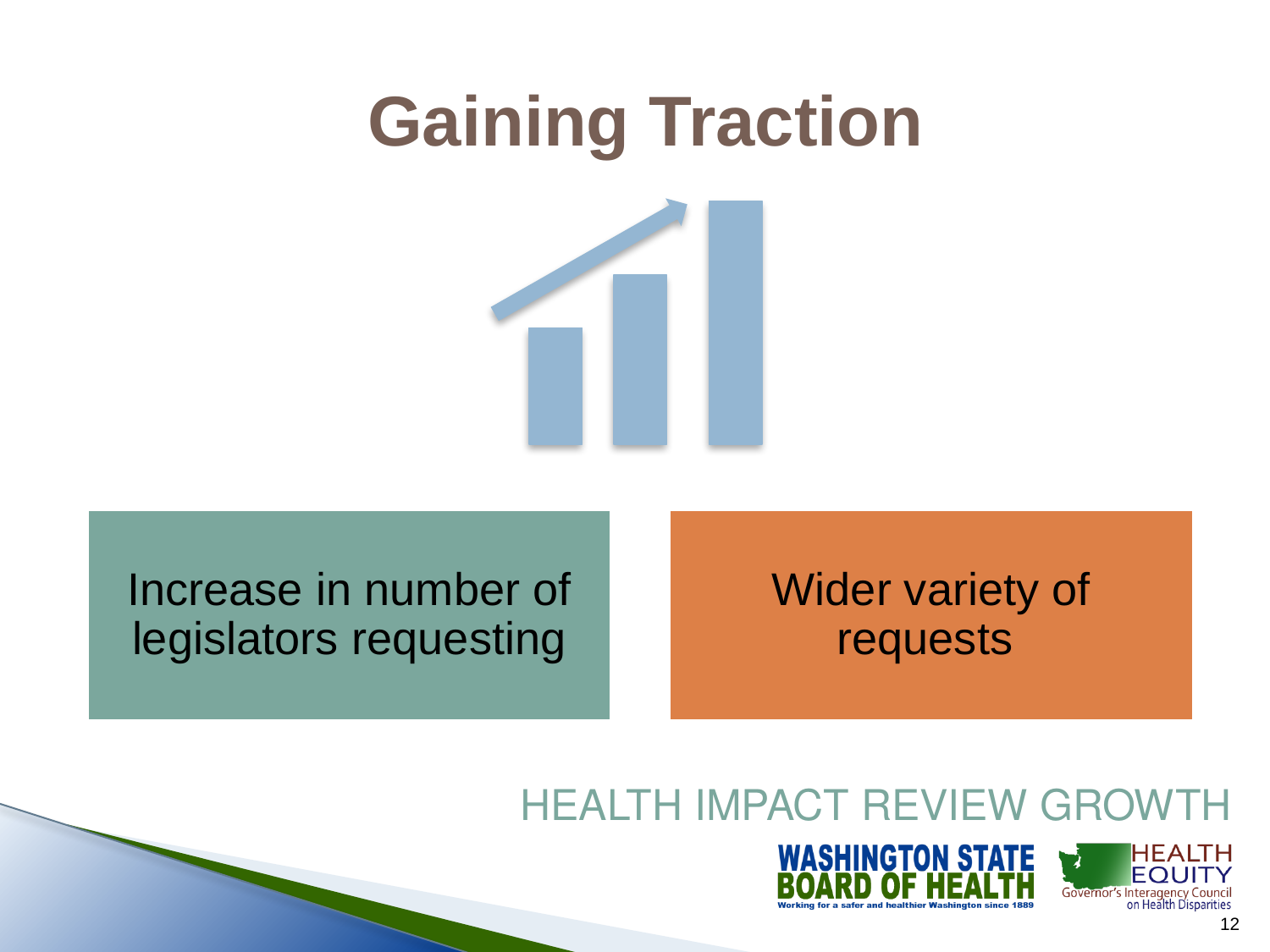

# Gaining Traction

Increase in number of legislators requesting
Wider variety of requests
HEALTH IMPACT REVIEW GROWTH
12